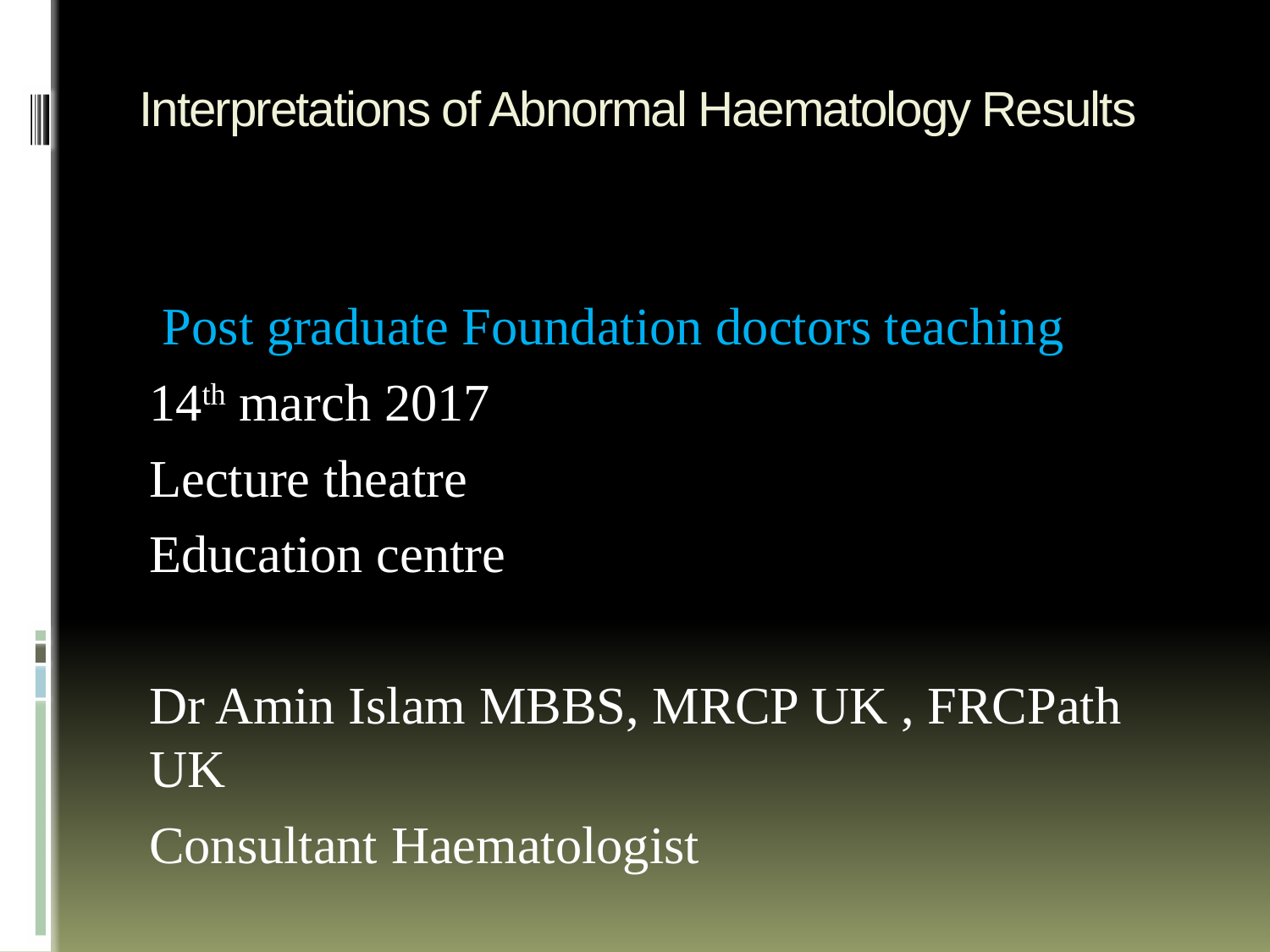

# Interpretations of Abnormal Haematology Results
 Post graduate Foundation doctors teaching
14th march 2017
Lecture theatre
Education centre

Dr Amin Islam MBBS, MRCP UK , FRCPath UK
Consultant Haematologist